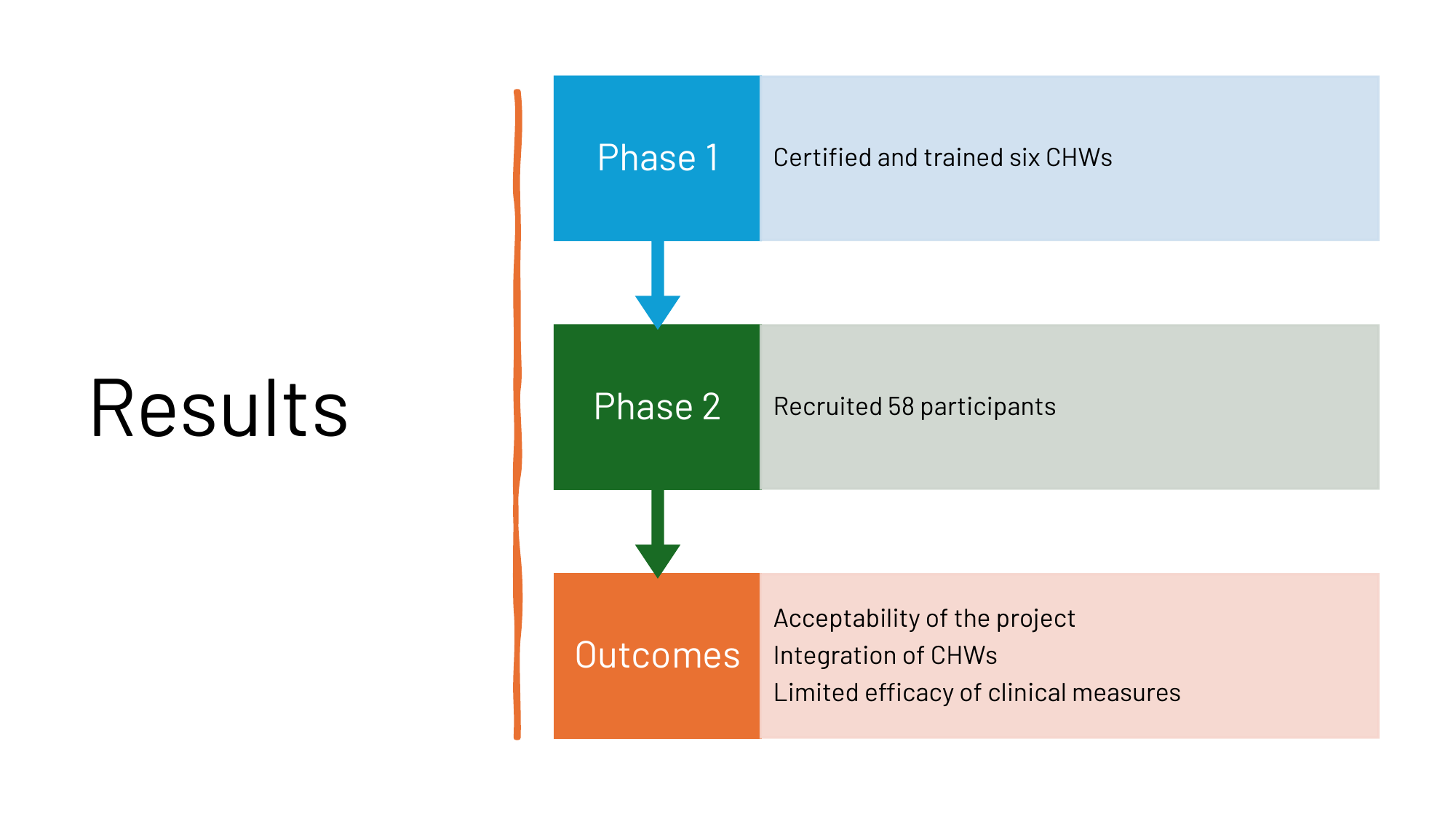

Outcomes
Acceptability of the project
Integration of CHWs
Limited efficacy of clinical measures
Phase 2
Recruited 58 participants
Phase 1
Certified and trained six CHWs
# Results